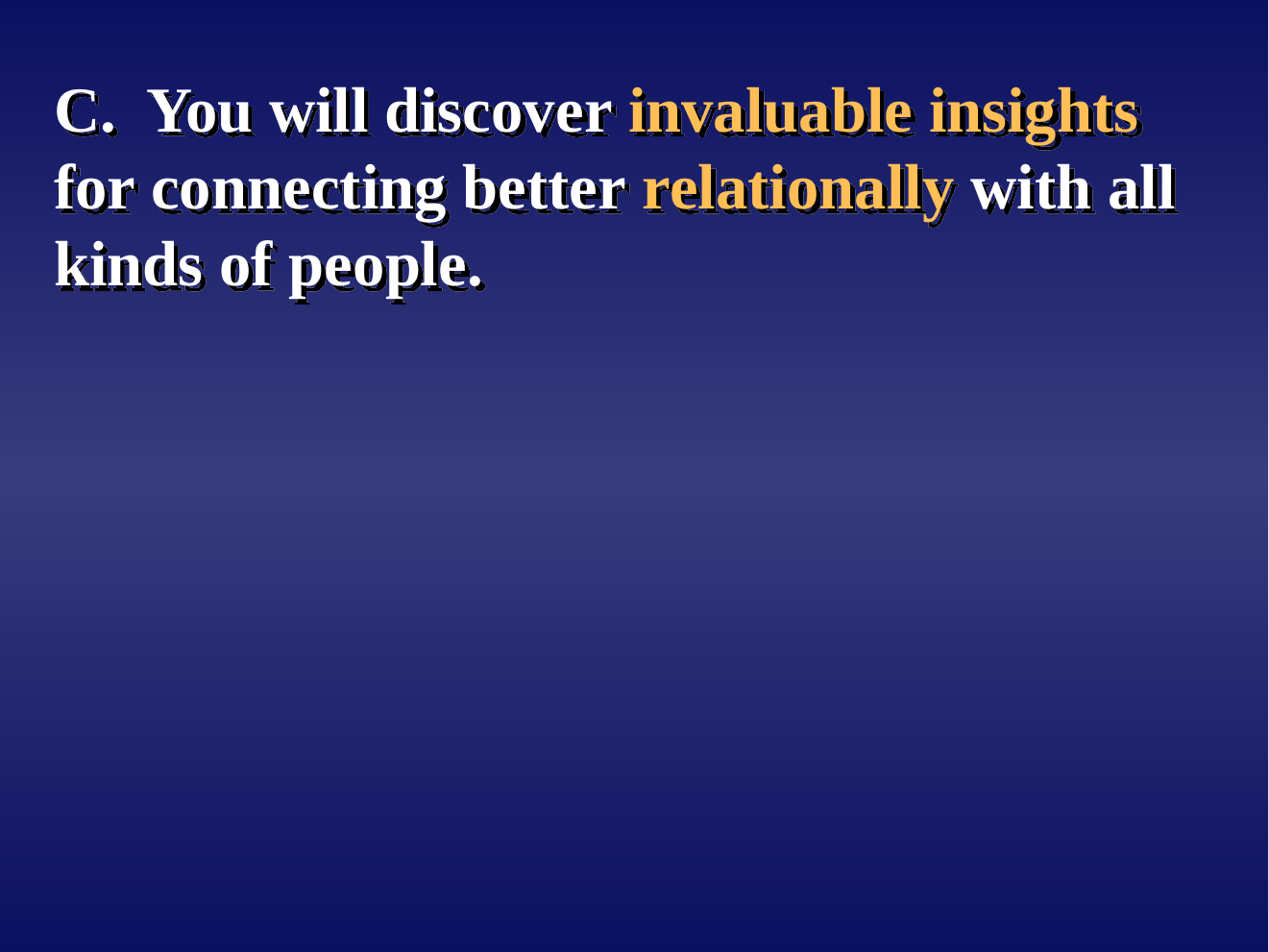

C.  You will discover invaluable insights for connecting better relationally with all kinds of people.